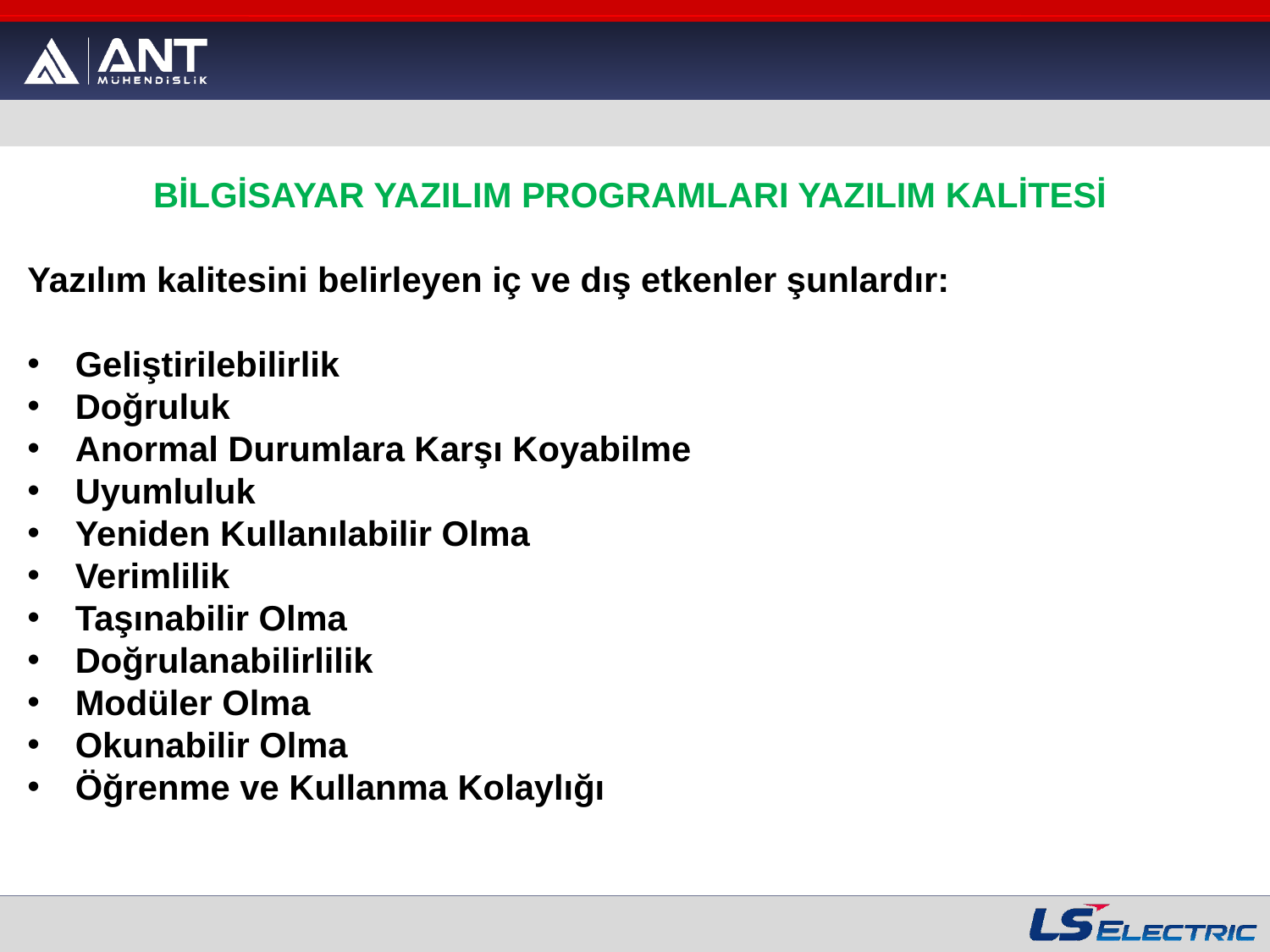

BİLGİSAYAR YAZILIM PROGRAMLARI YAZILIM KALİTESİ

Yazılım kalitesini belirleyen iç ve dış etkenler şunlardır:
Geliştirilebilirlik
Doğruluk
Anormal Durumlara Karşı Koyabilme
Uyumluluk
Yeniden Kullanılabilir Olma
Verimlilik
Taşınabilir Olma
Doğrulanabilirlilik
Modüler Olma
Okunabilir Olma
Öğrenme ve Kullanma Kolaylığı